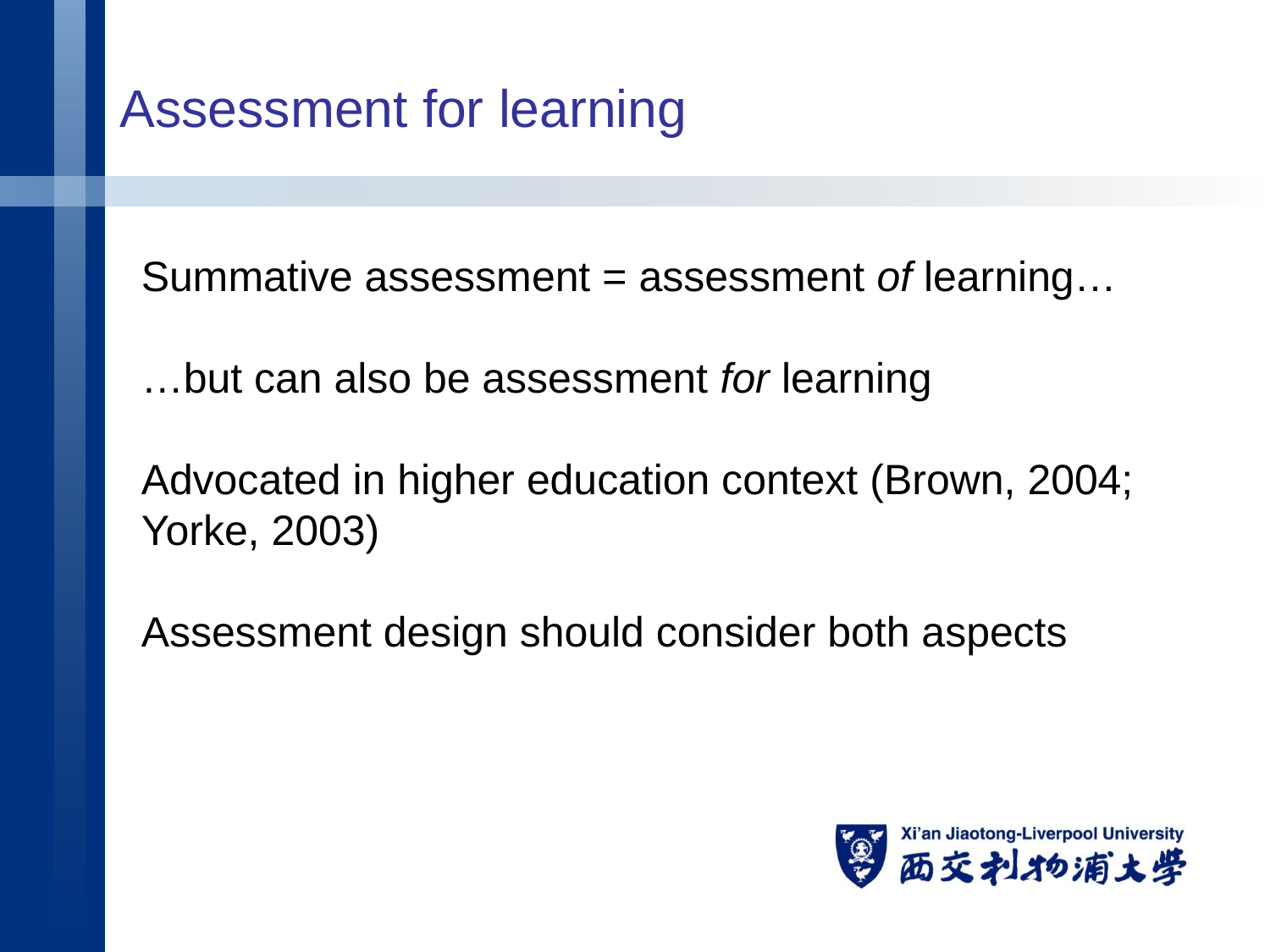

Assessment for learning
Summative assessment = assessment of learning…

…but can also be assessment for learning

Advocated in higher education context (Brown, 2004; Yorke, 2003)

Assessment design should consider both aspects